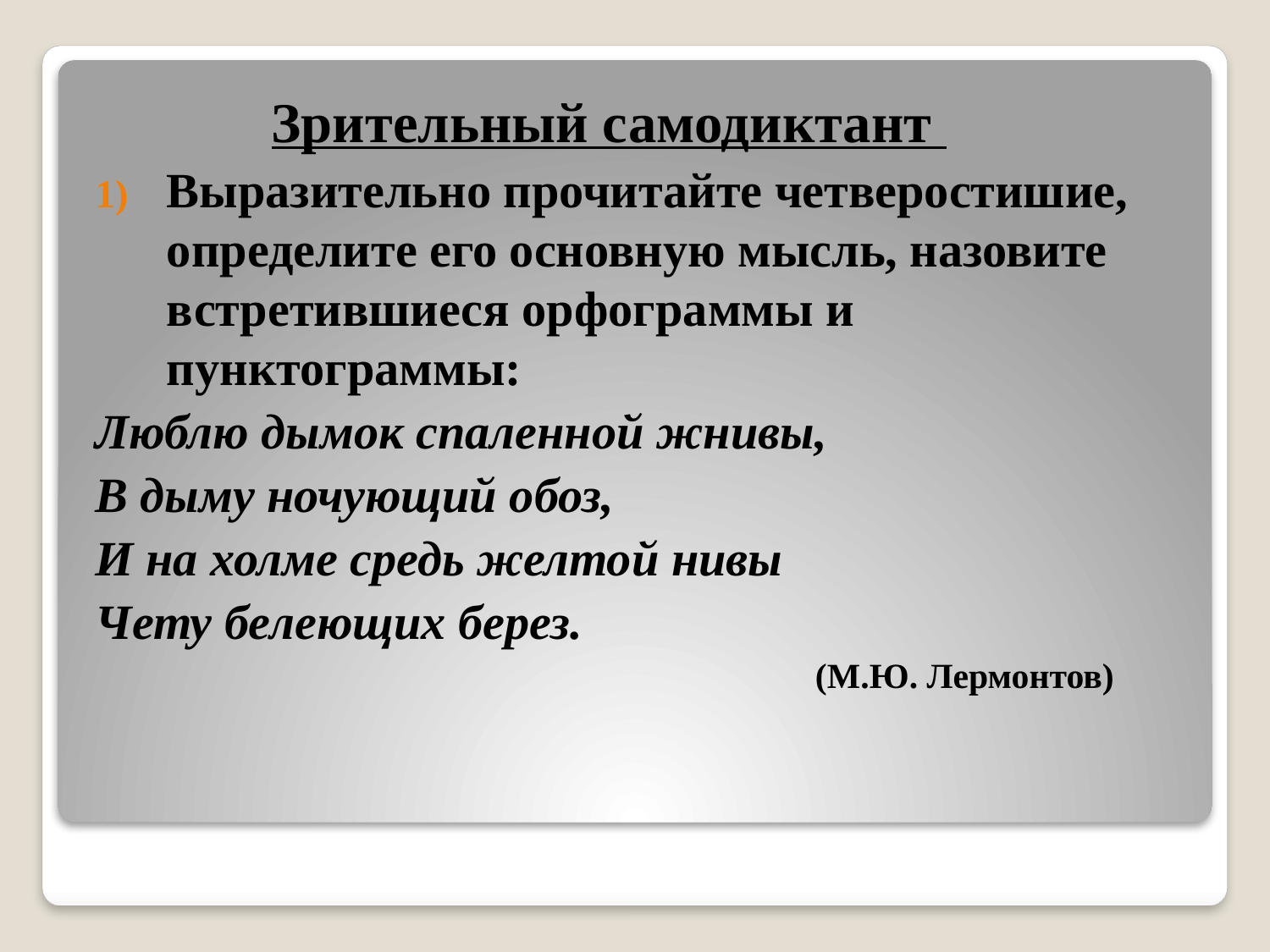

Зрительный самодиктант
Выразительно прочитайте четверостишие, определите его основную мысль, назовите встретившиеся орфограммы и пунктограммы:
Люблю дымок спаленной жнивы,
В дыму ночующий обоз,
И на холме средь желтой нивы
Чету белеющих берез.
                                                                                 (М.Ю. Лермонтов)

#